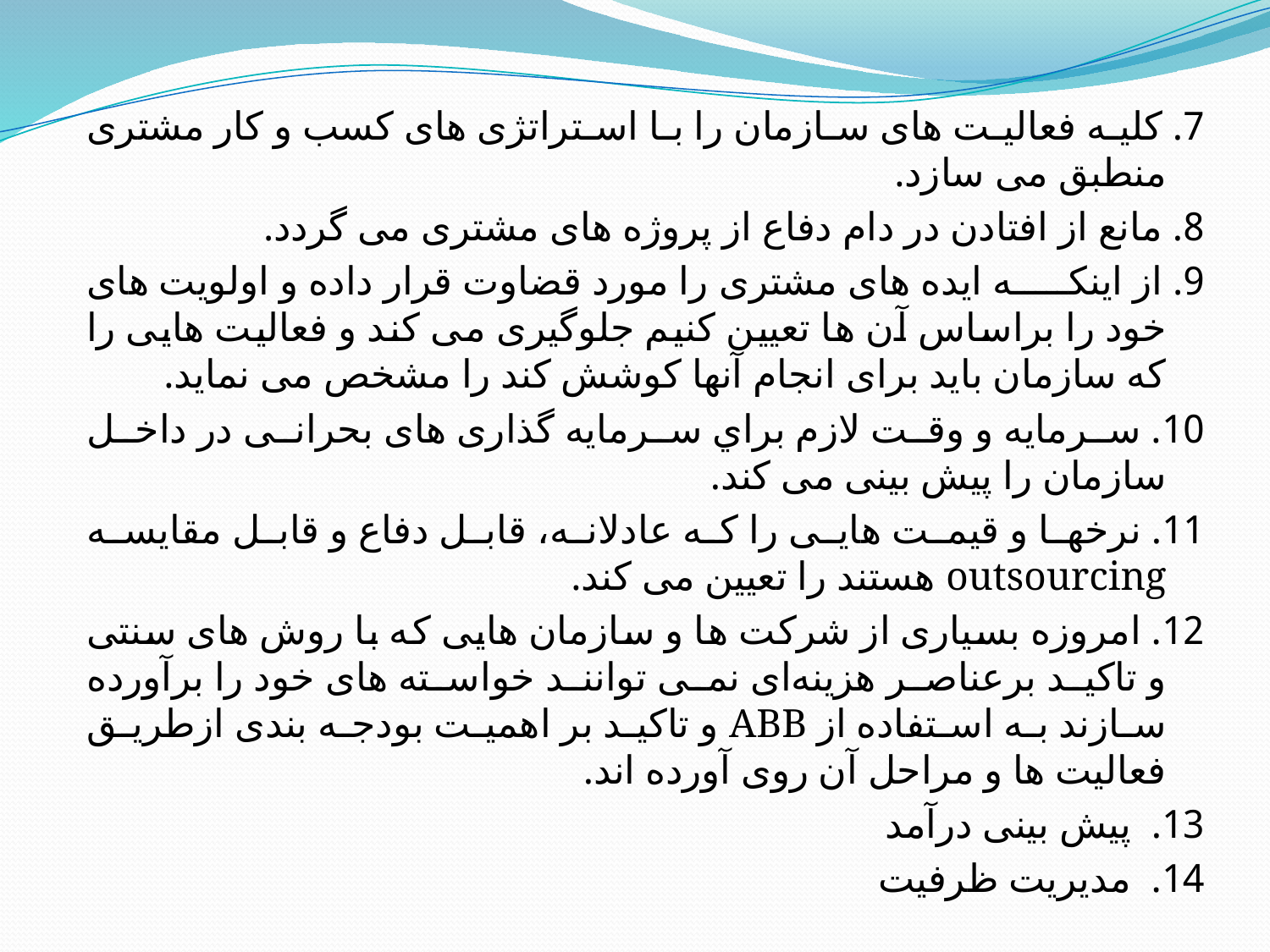

7. كليه فعاليت های سازمان را با استراتژی های كسب و كار مشتری منطبق می سازد.
8. مانع از افتادن در دام دفاع از پروژه های مشتری می گردد.
9. از اينكه ايده های مشتری را مورد قضاوت قرار داده و اولويت های خود را براساس آن ها تعيين كنيم جلوگيری می كند و فعاليت هايی را كه سازمان بايد برای انجام آنها كوشش كند را مشخص می نمايد.
10. سرمايه و وقت لازم براي سرمايه گذاری های بحرانی در داخل سازمان را پيش بينی می كند.
11. نرخها و قيمت هايی را كه عادلانه، قابل دفاع و قابل مقايسه outsourcing هستند را تعيين می ‌كند.
12. امروزه بسياری از شركت ها و سازمان هايی كه با روش های سنتی و تاكيد برعناصر هزينه‌ای نمی ‌توانند خواسته های خود را برآورده سازند به استفاده از ABB و تاكيد بر اهميت بودجه بندی ازطريق فعاليت ها و مراحل آن روی آورده اند.
13.  پيش بينی درآمد
14.  مديريت ظرفيت